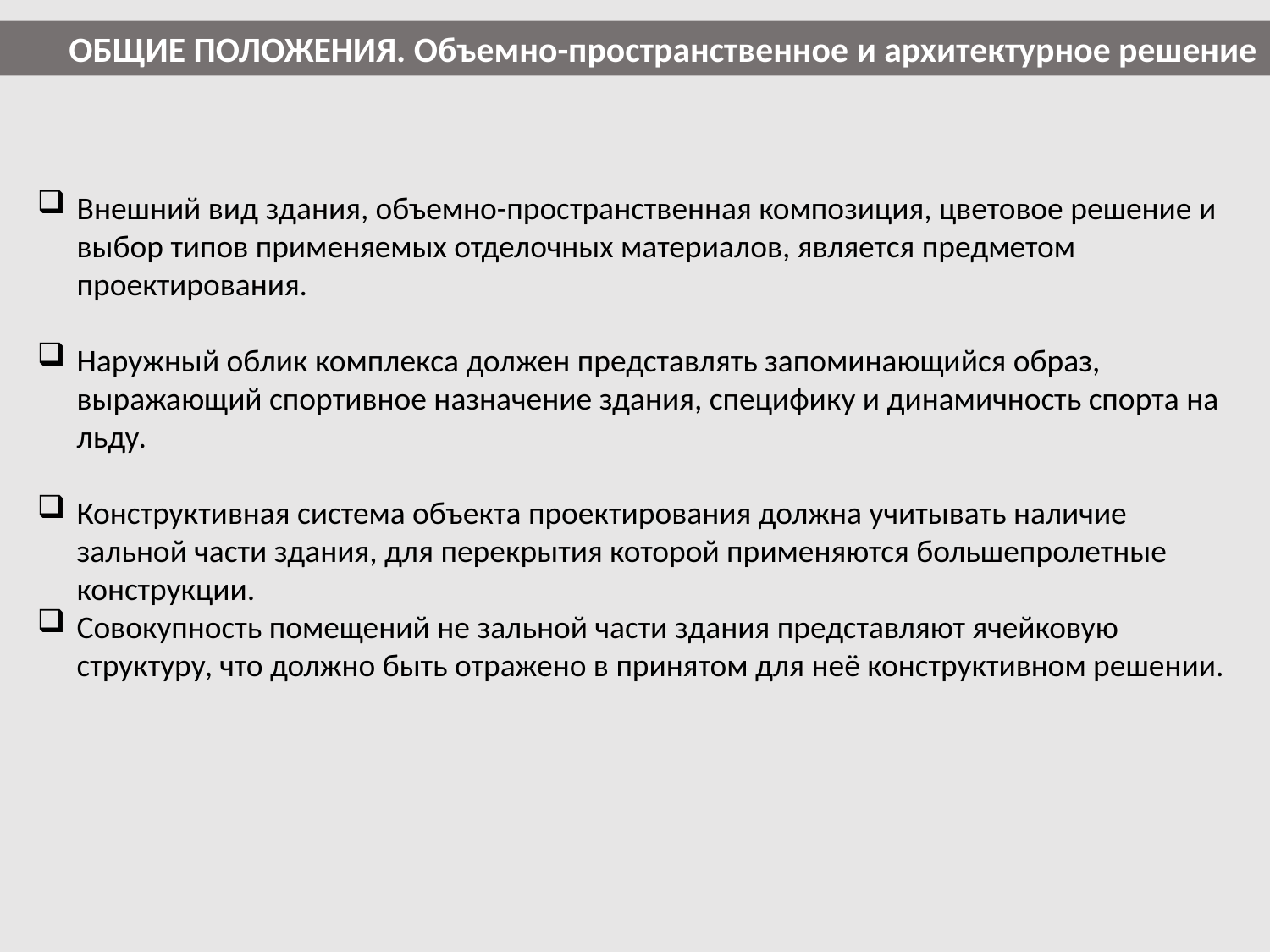

ОБЩИЕ ПОЛОЖЕНИЯ. Объемно-пространственное и архитектурное решение

Внешний вид здания, объемно-пространственная композиция, цветовое решение и выбор типов применяемых отделочных материалов, является предметом проектирования.

Наружный облик комплекса должен представлять запоминающийся образ, выражающий спортивное назначение здания, специфику и динамичность спорта на льду.

Конструктивная система объекта проектирования должна учитывать наличие зальной части здания, для перекрытия которой применяются большепролетные конструкции.
Совокупность помещений не зальной части здания представляют ячейковую структуру, что должно быть отражено в принятом для неё конструктивном решении.